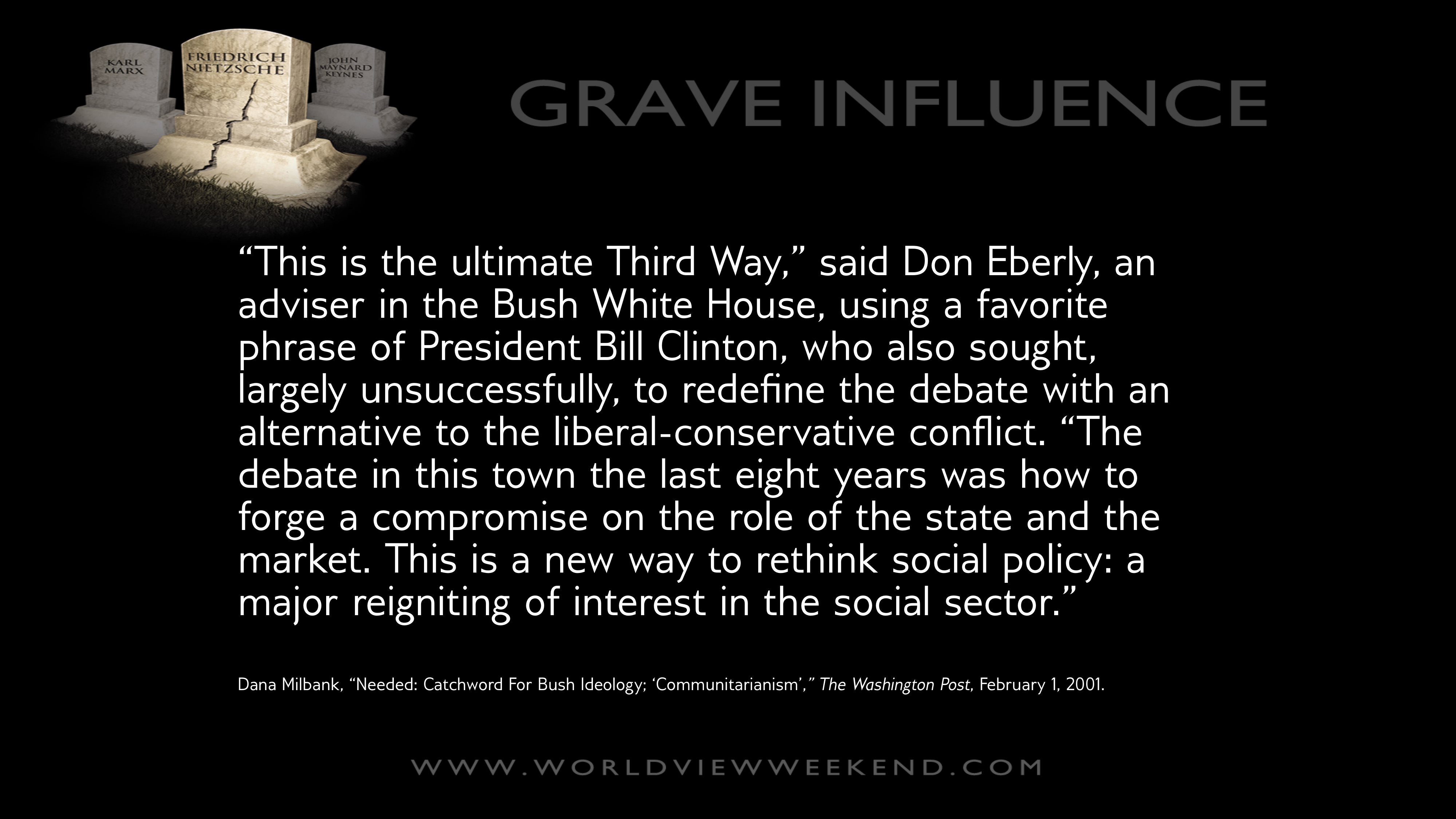

“This is the ultimate Third Way,” said Don Eberly, an adviser in the Bush White House, using a favorite phrase of President Bill Clinton, who also sought, largely unsuccessfully, to redefine the debate with an alternative to the liberal-conservative conflict. “The debate in this town the last eight years was how to forge a compromise on the role of the state and the market. This is a new way to rethink social policy: a major reigniting of interest in the social sector.”
Dana Milbank, “Needed: Catchword For Bush Ideology; ‘Communitarianism’,” The Washington Post, February 1, 2001.